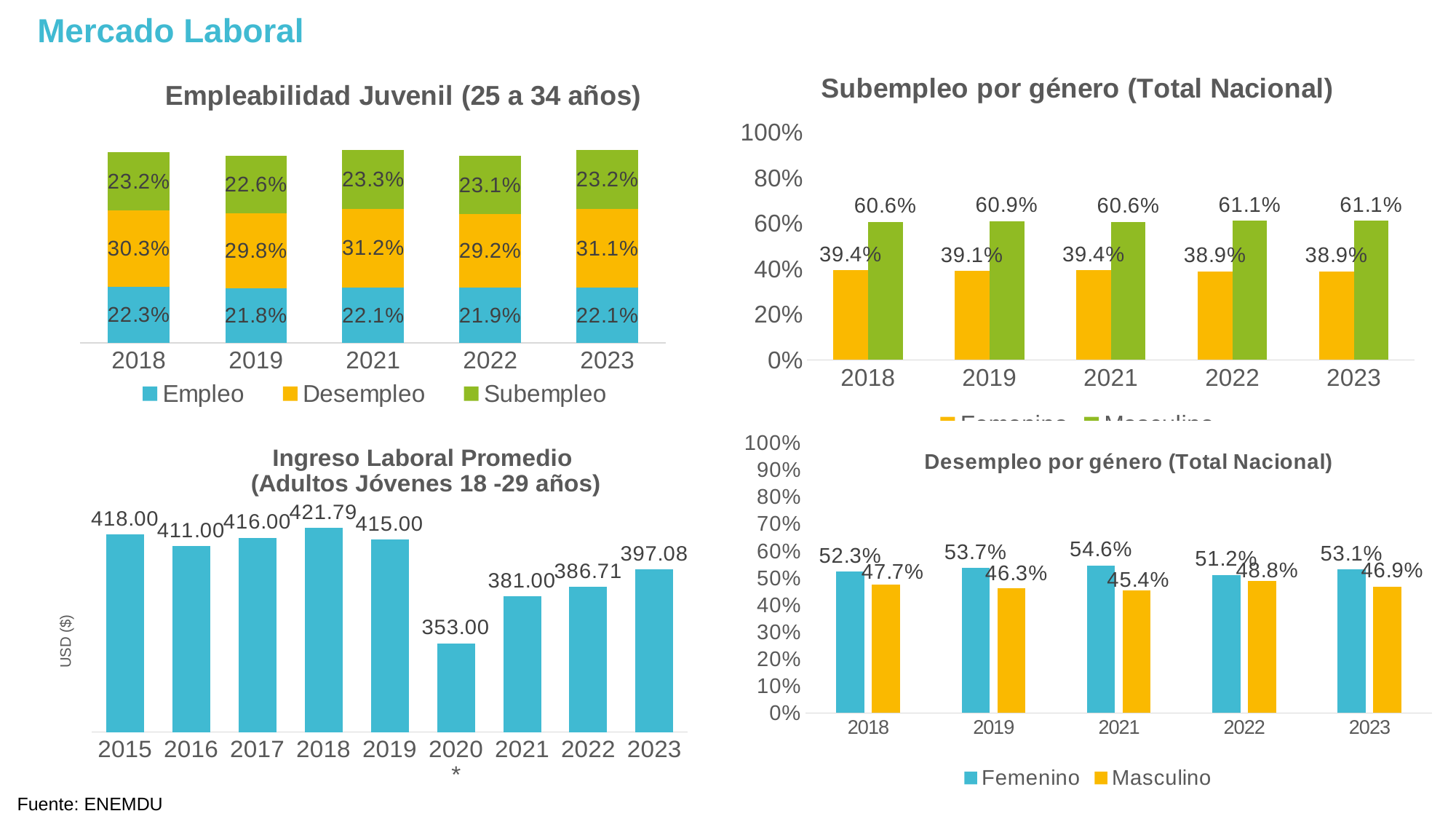

Mercado Laboral

### Chart: Empleabilidad Juvenil (25 a 34 años)

| Category | Empleo | Desempleo | Subempleo |
|---|---|---|---|
| 2018 | 0.2225 | 0.3026 | 0.2315 |
| 2019 | 0.2178 | 0.298 | 0.2259 |
| 2021 | 0.2208 | 0.3118 | 0.2329 |
| 2022 | 0.2188 | 0.2915 | 0.2313 |
| 2023 | 0.221 | 0.3111 | 0.2322 |

### Chart: Subempleo por género (Total Nacional)

| Category | Femenino | Masculino |
|---|---|---|
| 2018 | 0.394 | 0.606 |
| 2019 | 0.391 | 0.609 |
| 2021 | 0.394 | 0.606 |
| 2022 | 0.389 | 0.611 |
| 2023 | 0.389 | 0.611 |

### Chart: Ingreso Laboral Promedio
(Adultos Jóvenes 18 -29 años)

| Category |  |
|---|---|
| 2015 | 418.0 |
| 2016 | 411.0 |
| 2017 | 416.0 |
| 2018 | 421.79 |
| 2019 | 415.0 |
| 2020* | 353.0 |
| 2021 | 381.0 |
| 2022 | 386.71 |
| 2023 | 397.08 |

### Chart: Desempleo por género (Total Nacional)

| Category | Femenino | Masculino |
|---|---|---|
| 2018 | 0.523 | 0.477 |
| 2019 | 0.537 | 0.463 |
| 2021 | 0.546 | 0.454 |
| 2022 | 0.512 | 0.488 |
| 2023 | 0.531 | 0.469 |
Fuente: ENEMDU